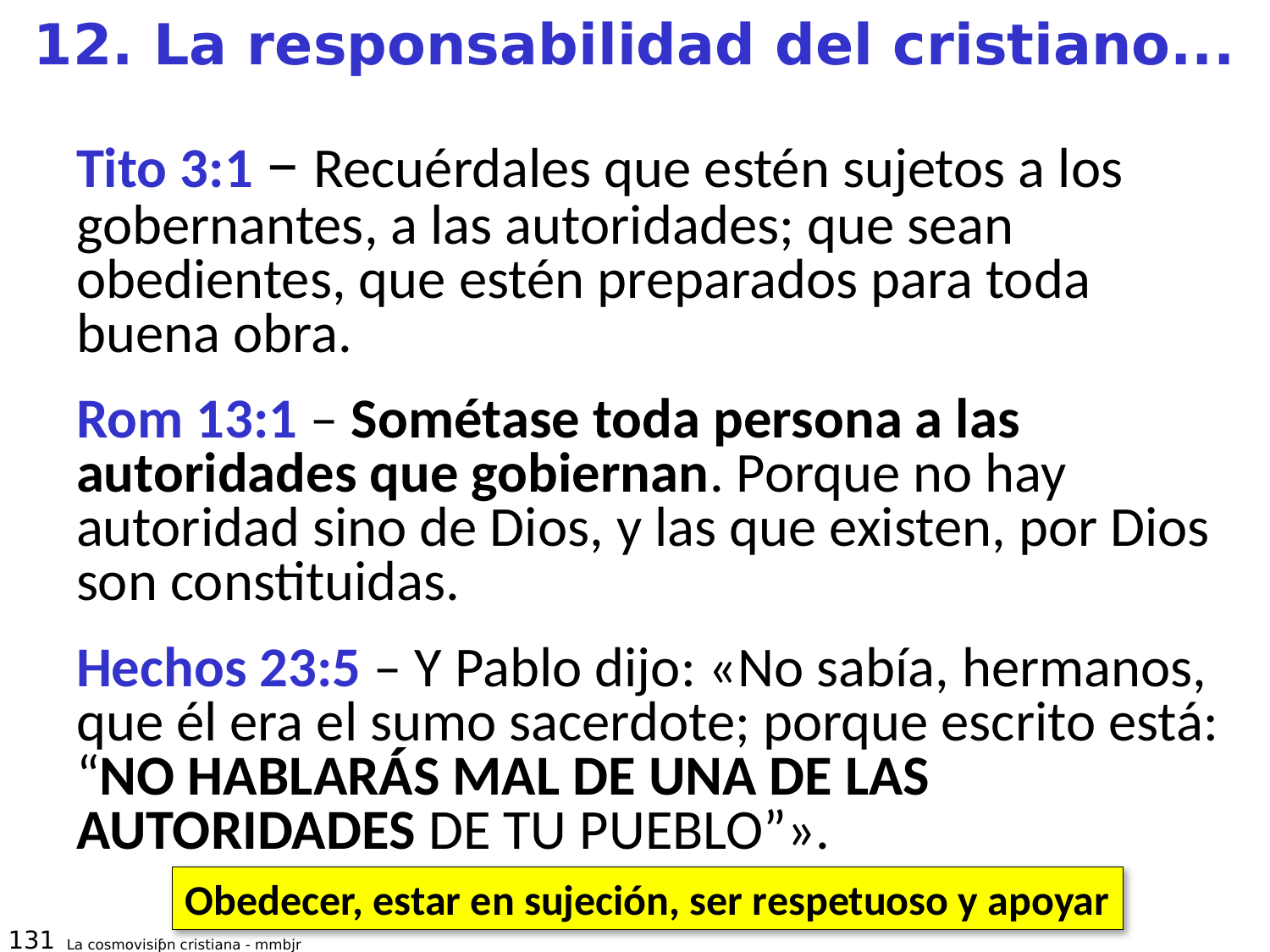

# 12. La responsabilidad del cristiano...
Tito 3:1 – Recuérdales que estén sujetos a los gobernantes, a las autoridades; que sean obedientes, que estén preparados para toda buena obra.
Rom 13:1 – Sométase toda persona a las autoridades que gobiernan. Porque no hay autoridad sino de Dios, y las que existen, por Dios son constituidas.
Hechos 23:5 – Y Pablo dijo: «No sabía, hermanos, que él era el sumo sacerdote; porque escrito está: “NO HABLARÁS MAL DE UNA DE LAS AUTORIDADES DE TU PUEBLO”».
Obedecer, estar en sujeción, ser respetuoso y apoyar
131
La cosmovisiƥn cristiana - mmbjr